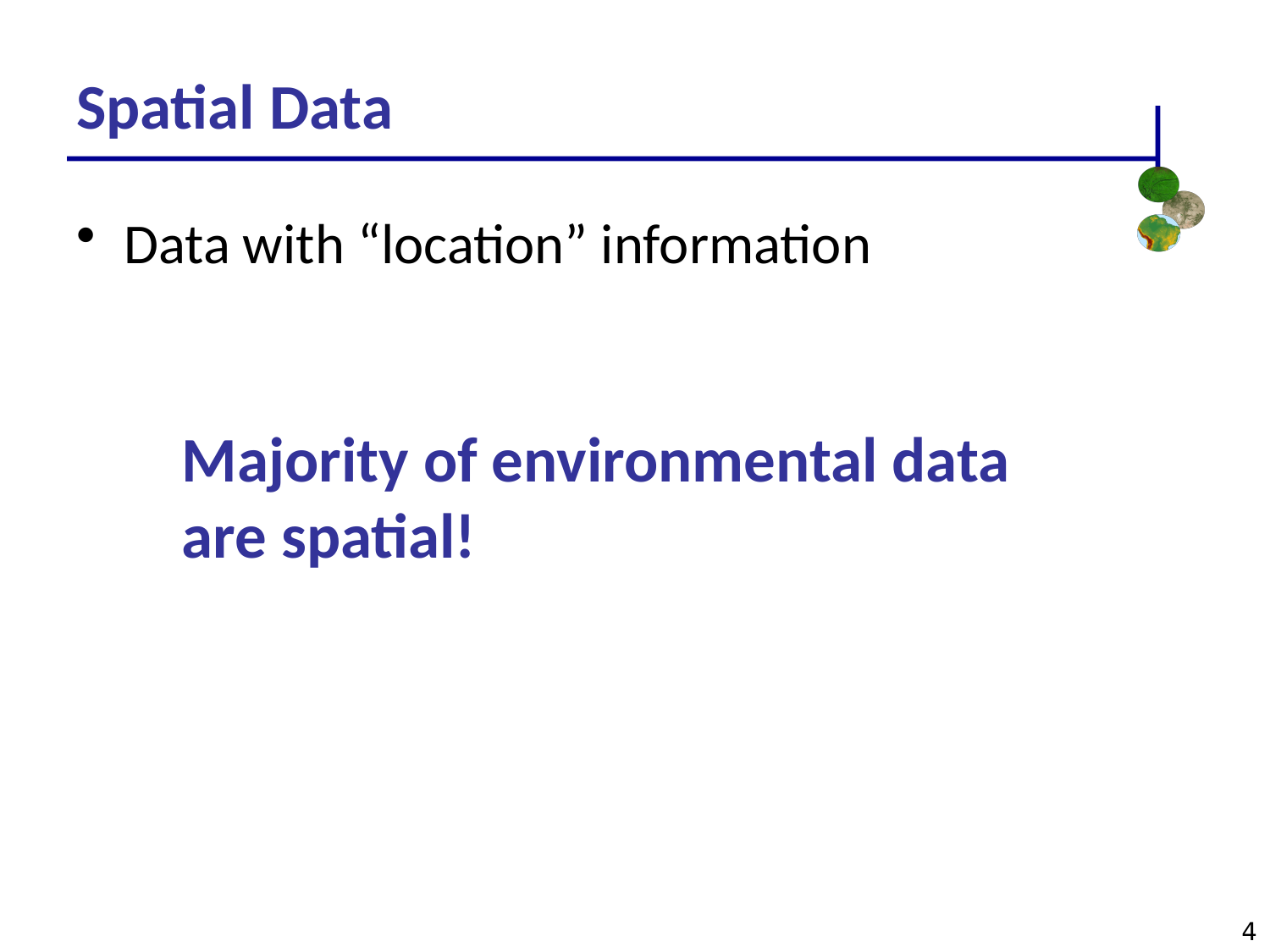

# Spatial Data
Data with “location” information
Majority of environmental data are spatial!
4